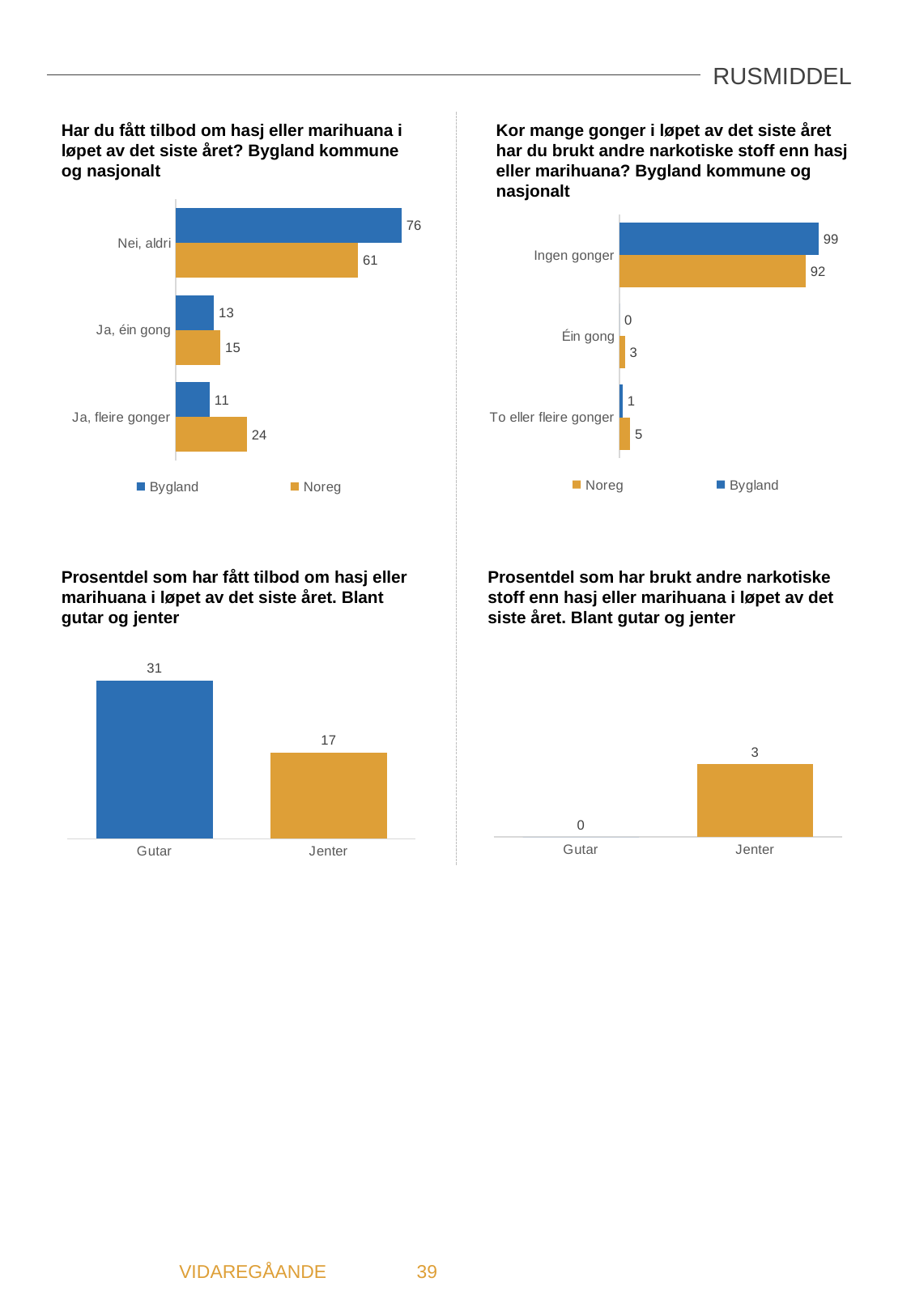

RUSMIDDEL
Har du fått tilbod om hasj eller marihuana i løpet av det siste året? Bygland kommune og nasjonalt
Kor mange gonger i løpet av det siste året har du brukt andre narkotiske stoff enn hasj eller marihuana? Bygland kommune og nasjonalt

### Chart

| Category | Noreg | Bygland |
|---|---|---|
| Ja, fleire gonger | 23.9 | 11.43 |
| Ja, éin gong | 14.97 | 12.86 |
| Nei, aldri | 61.13 | 75.71 |

### Chart

| Category | Bygland | Noreg |
|---|---|---|
| Ingen gonger | 98.51 | 92.08 |
| Éin gong | 0.0 | 2.66 |
| To eller fleire gonger | 1.49 | 5.26 |
Prosentdel som har fått tilbod om hasj eller marihuana i løpet av det siste året. Blant gutar og jenter
Prosentdel som har brukt andre narkotiske stoff enn hasj eller marihuana i løpet av det siste året. Blant gutar og jenter

### Chart

| Category | Har fått tilbod om hasj eller marihuana det siste året |
|---|---|
| Gutar | 31.43 |
| Jenter | 17.14 |

### Chart

| Category | Har brukt andre narkotiske stoffer enn hasj eller marihuana siste år |
|---|---|
| Gutar | 0.0 |
| Jenter | 3.03 |
	 VIDAREGÅANDE	39